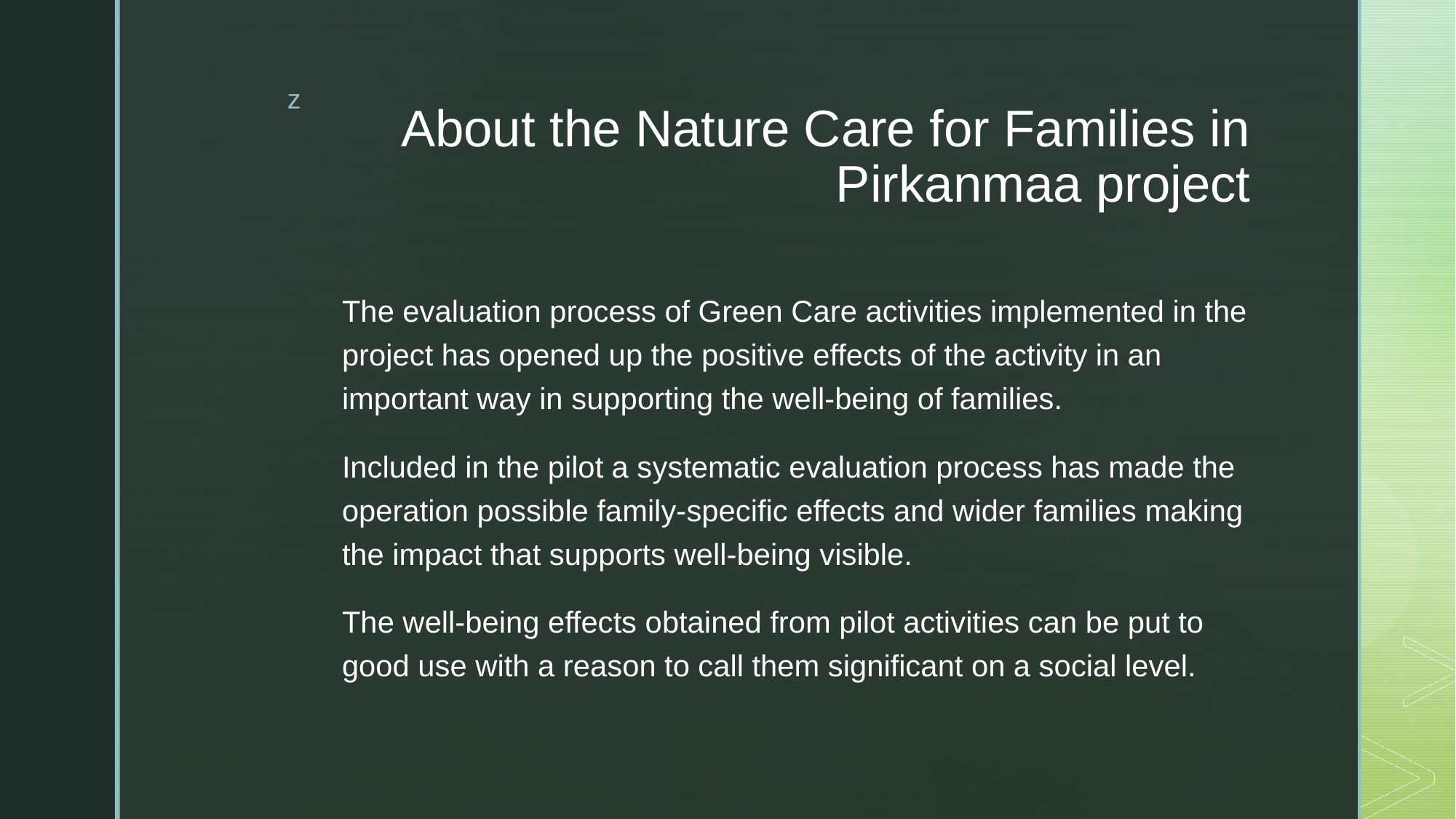

# About the Nature Care for Families in Pirkanmaa project
The evaluation process of Green Care activities implemented in the project has opened up the positive effects of the activity in an important way in supporting the well-being of families.
Included in the pilot a systematic evaluation process has made the operation possible family-specific effects and wider families making the impact that supports well-being visible.
The well-being effects obtained from pilot activities can be put to good use with a reason to call them significant on a social level.